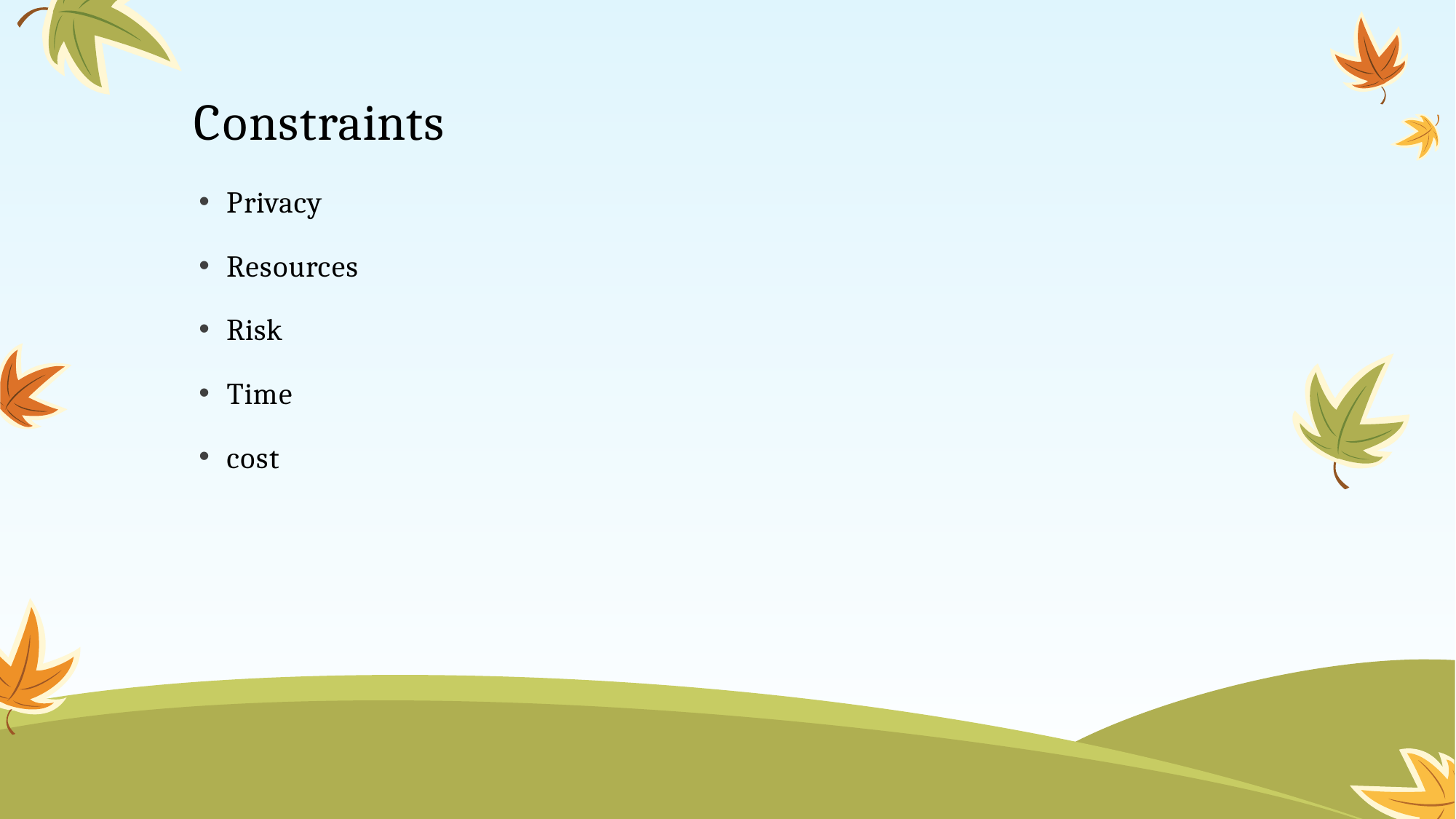

# Constraints
Privacy
Resources
Risk
Time
cost